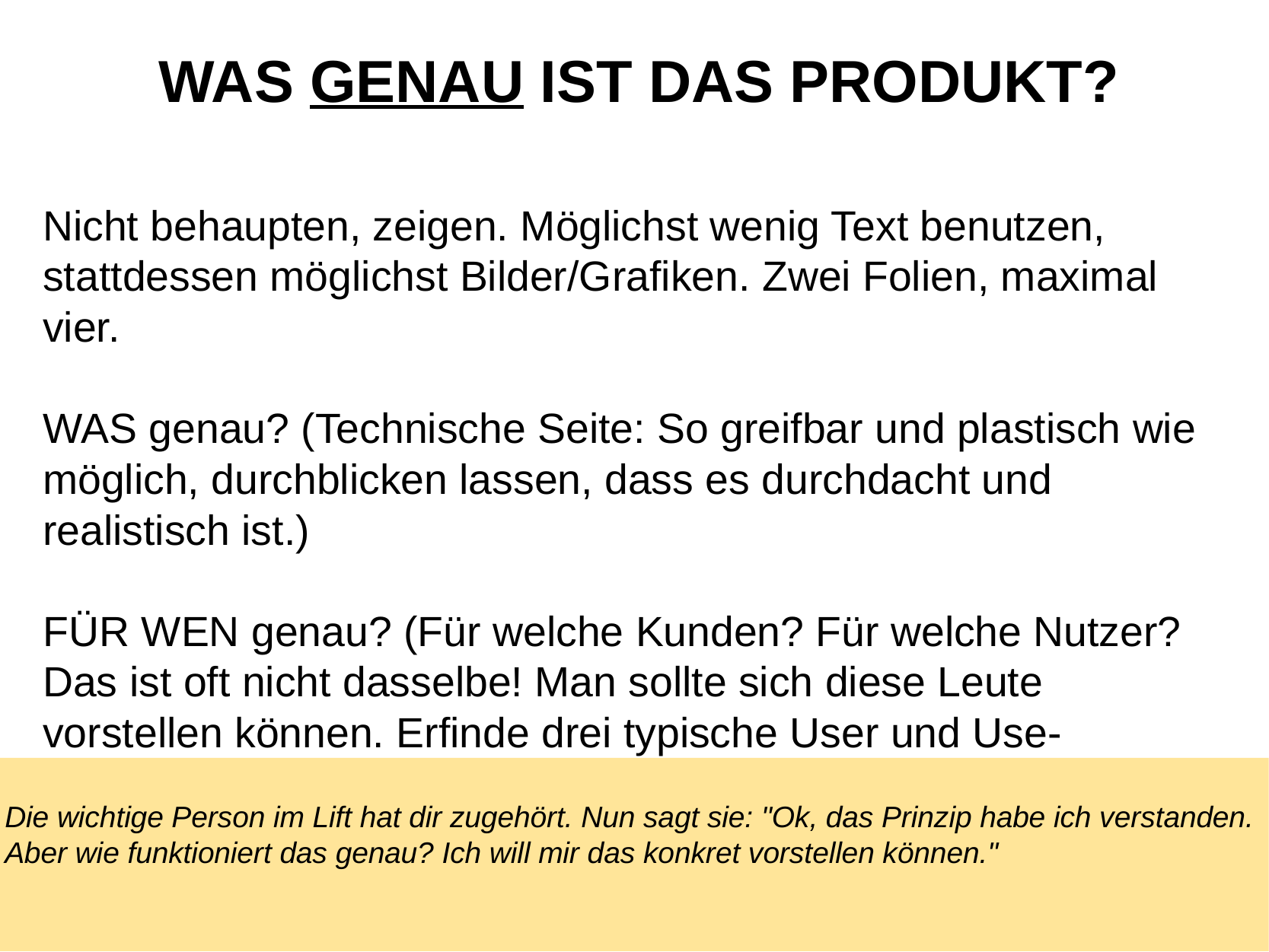

# WAS GENAU IST DAS PRODUKT?
Nicht behaupten, zeigen. Möglichst wenig Text benutzen, stattdessen möglichst Bilder/Grafiken. Zwei Folien, maximal vier.

WAS genau? (Technische Seite: So greifbar und plastisch wie möglich, durchblicken lassen, dass es durchdacht und realistisch ist.)
FÜR WEN genau? (Für welche Kunden? Für welche Nutzer? Das ist oft nicht dasselbe! Man sollte sich diese Leute vorstellen können. Erfinde drei typische User und Use-Szenarios!)
Die wichtige Person im Lift hat dir zugehört. Nun sagt sie: "Ok, das Prinzip habe ich verstanden. Aber wie funktioniert das genau? Ich will mir das konkret vorstellen können."